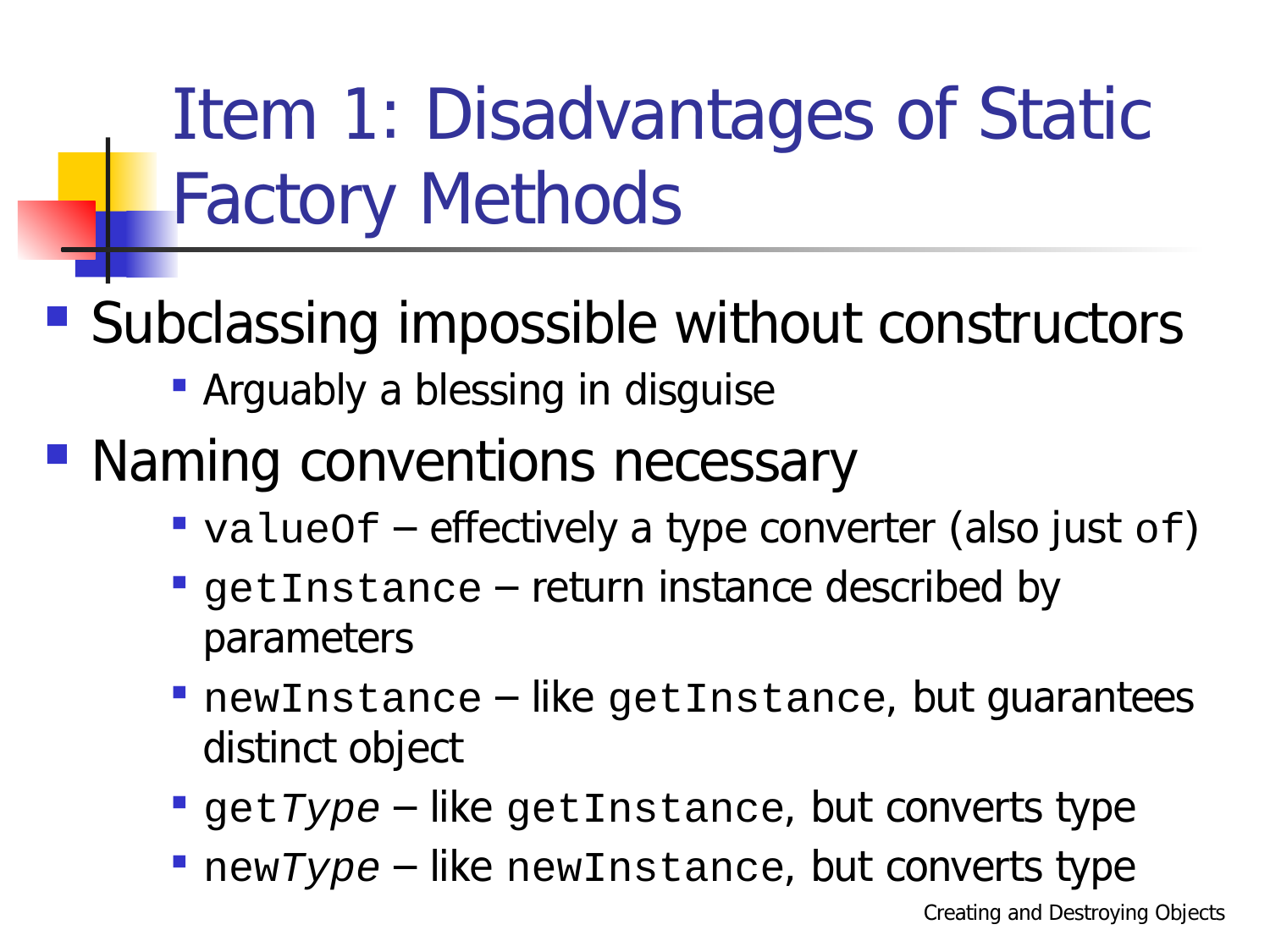

# Item 1: Disadvantages of Static Factory Methods
Subclassing impossible without constructors
Arguably a blessing in disguise
Naming conventions necessary
valueOf – effectively a type converter (also just of)
getInstance – return instance described by parameters
newInstance – like getInstance, but guarantees distinct object
getType – like getInstance, but converts type
newType – like newInstance, but converts type